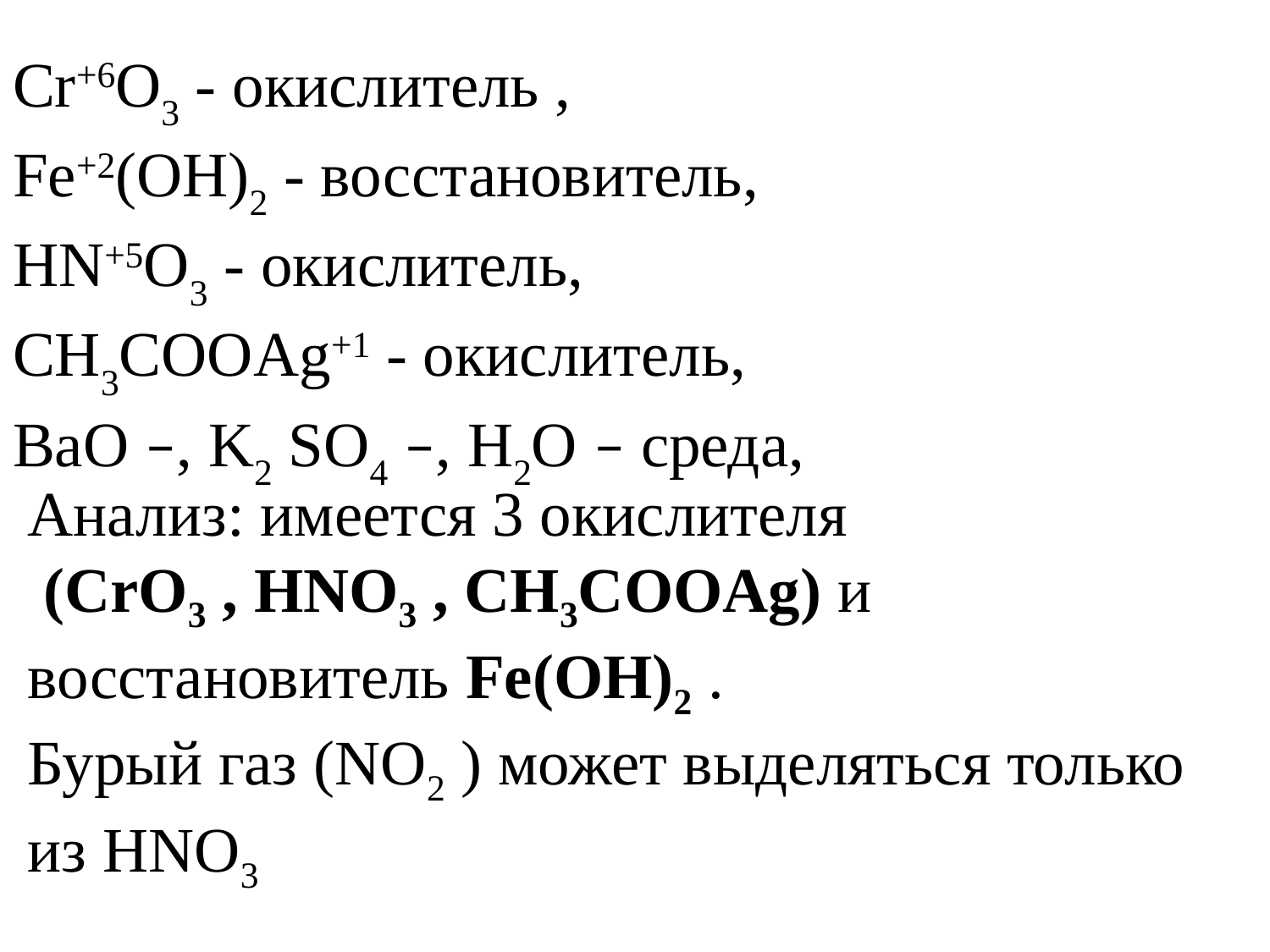

Cr+6O3 - окислитель ,
Fe+2(OH)2 - восстановитель,
HN+5O3 - окислитель,
CH3COOAg+1 - окислитель,
BaO –, K2 SO4 –, H2O – среда,
Анализ: имеется 3 окислителя
 (CrO3 , HNO3 , CH3COOAg) и восстановитель Fe(OH)2 .
Бурый газ (NO2 ) может выделяться только из HNO3